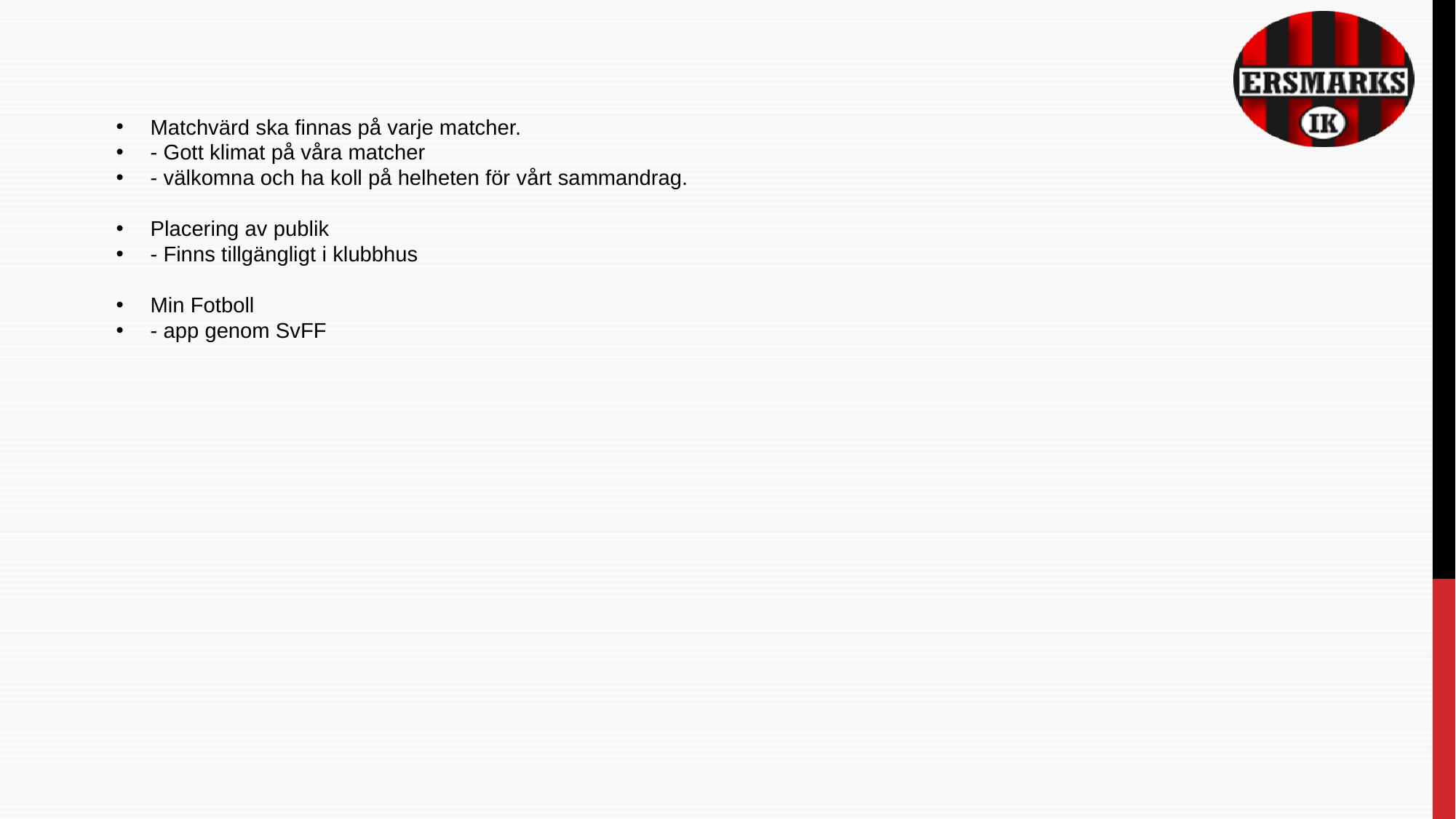

Matchvärd ska finnas på varje matcher.
- Gott klimat på våra matcher
- välkomna och ha koll på helheten för vårt sammandrag.

Placering av publik
- Finns tillgängligt i klubbhus

Min Fotboll
- app genom SvFF